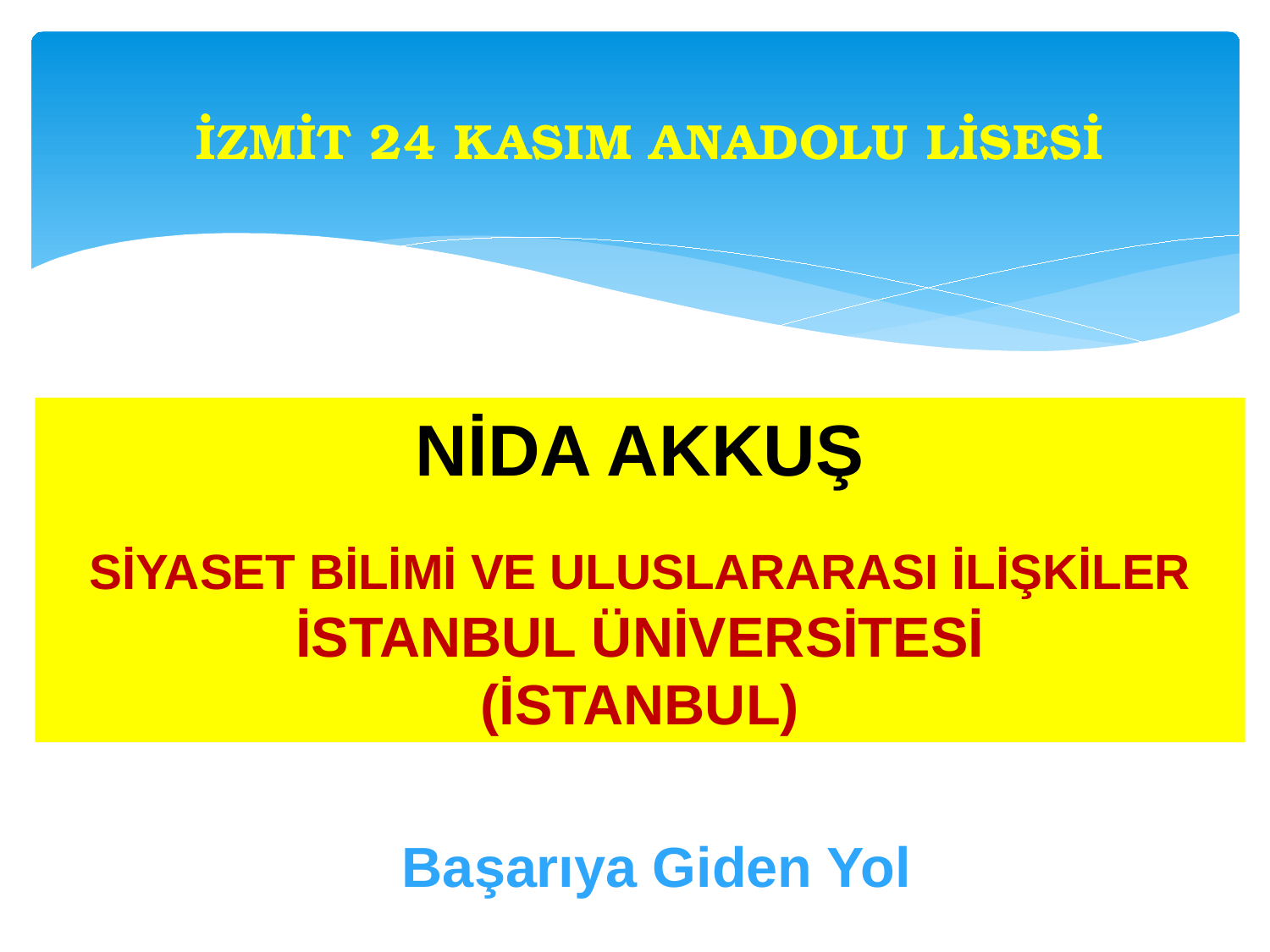

İZMİT 24 KASIM ANADOLU LİSESİ
NİDA AKKUŞ

SİYASET BİLİMİ VE ULUSLARARASI İLİŞKİLER İSTANBUL ÜNİVERSİTESİ
(İSTANBUL)
Başarıya Giden Yol